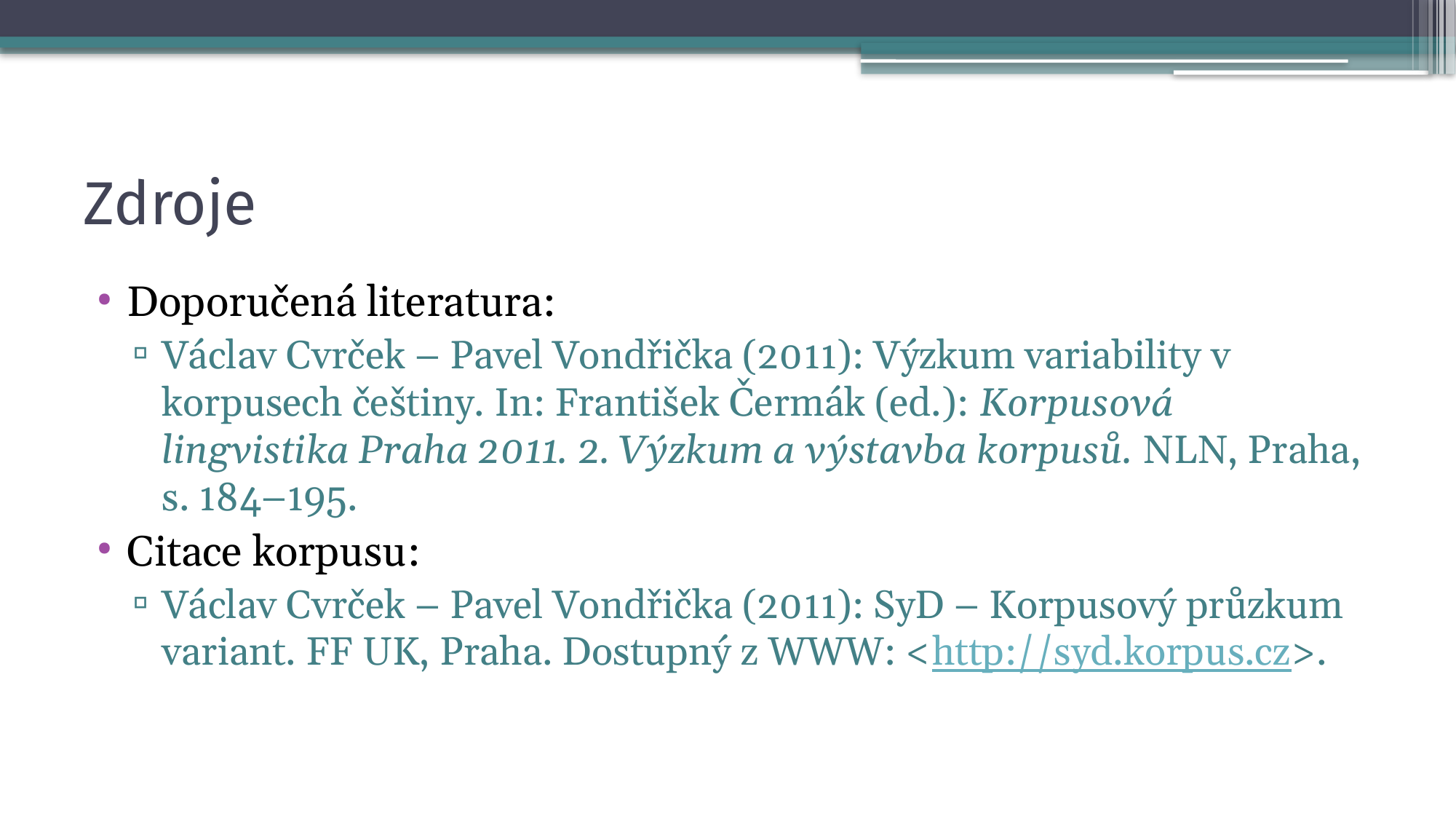

# Zdroje
Doporučená literatura:
Václav Cvrček – Pavel Vondřička (2011): Výzkum variability v korpusech češtiny. In: František Čermák (ed.): Korpusová lingvistika Praha 2011. 2. Výzkum a výstavba korpusů. NLN, Praha, s. 184–195.
Citace korpusu:
Václav Cvrček – Pavel Vondřička (2011): SyD – Korpusový průzkum variant. FF UK, Praha. Dostupný z WWW: <http://syd.korpus.cz>.